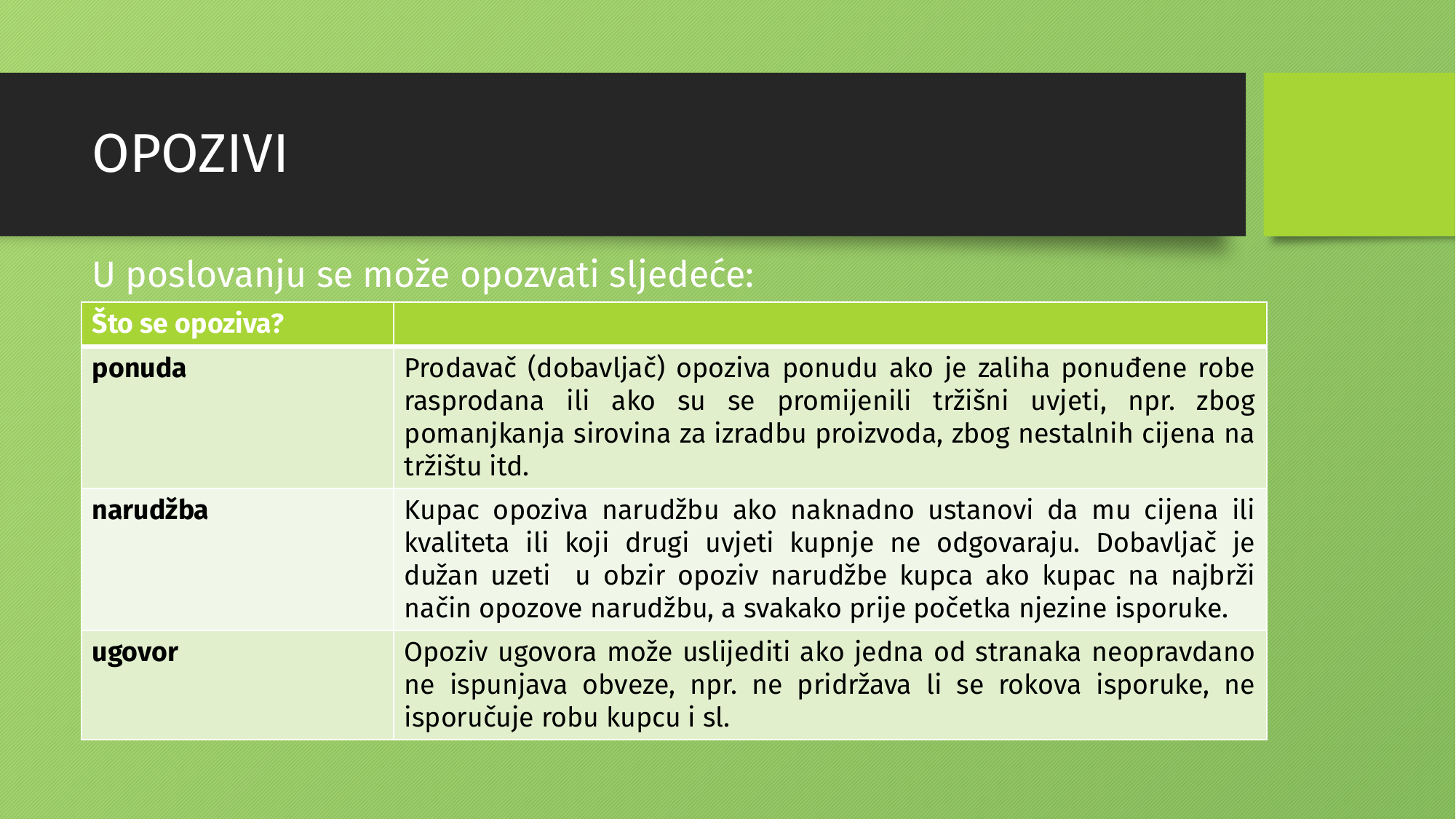

# OPOZIVI
U poslovanju se može opozvati sljedeće:

| Što se opoziva? |  |
| --- | --- |
| ponuda | Prodavač (dobavljač) opoziva ponudu ako je zaliha ponuđene robe rasprodana ili ako su se promijenili tržišni uvjeti, npr. zbog pomanjkanja sirovina za izradbu proizvoda, zbog nestalnih cijena na tržištu itd. |
| narudžba | Kupac opoziva narudžbu ako naknadno ustanovi da mu cijena ili kvaliteta ili koji drugi uvjeti kupnje ne odgovaraju. Dobavljač je dužan uzeti u obzir opoziv narudžbe kupca ako kupac na najbrži način opozove narudžbu, a svakako prije početka njezine isporuke. |
| ugovor | Opoziv ugovora može uslijediti ako jedna od stranaka neopravdano ne ispunjava obveze, npr. ne pridržava li se rokova isporuke, ne isporučuje robu kupcu i sl. |